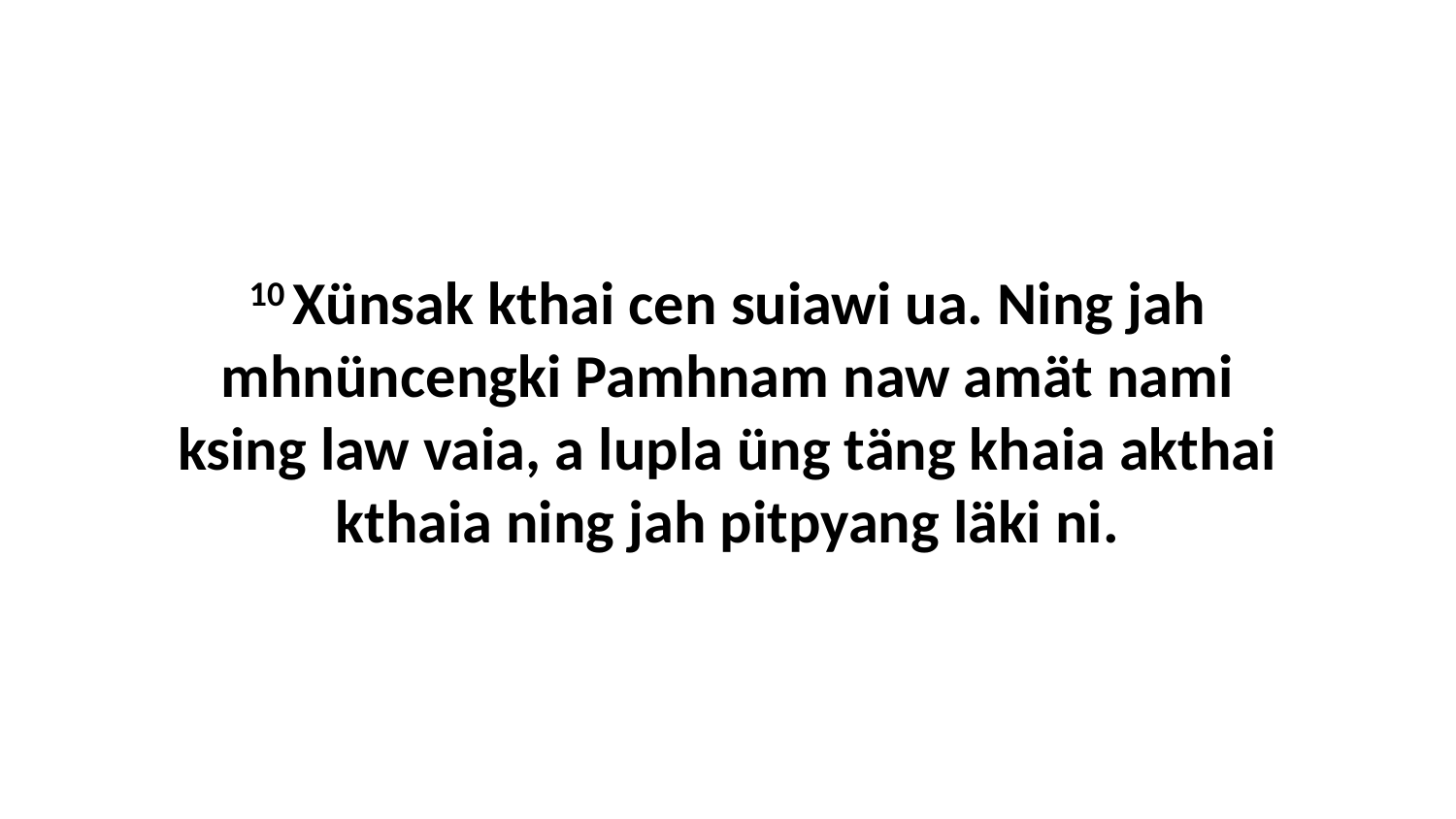

10 Xünsak kthai cen suiawi ua. Ning jah mhnüncengki Pamhnam naw amät nami ksing law vaia, a lupla üng täng khaia akthai kthaia ning jah pitpyang läki ni.